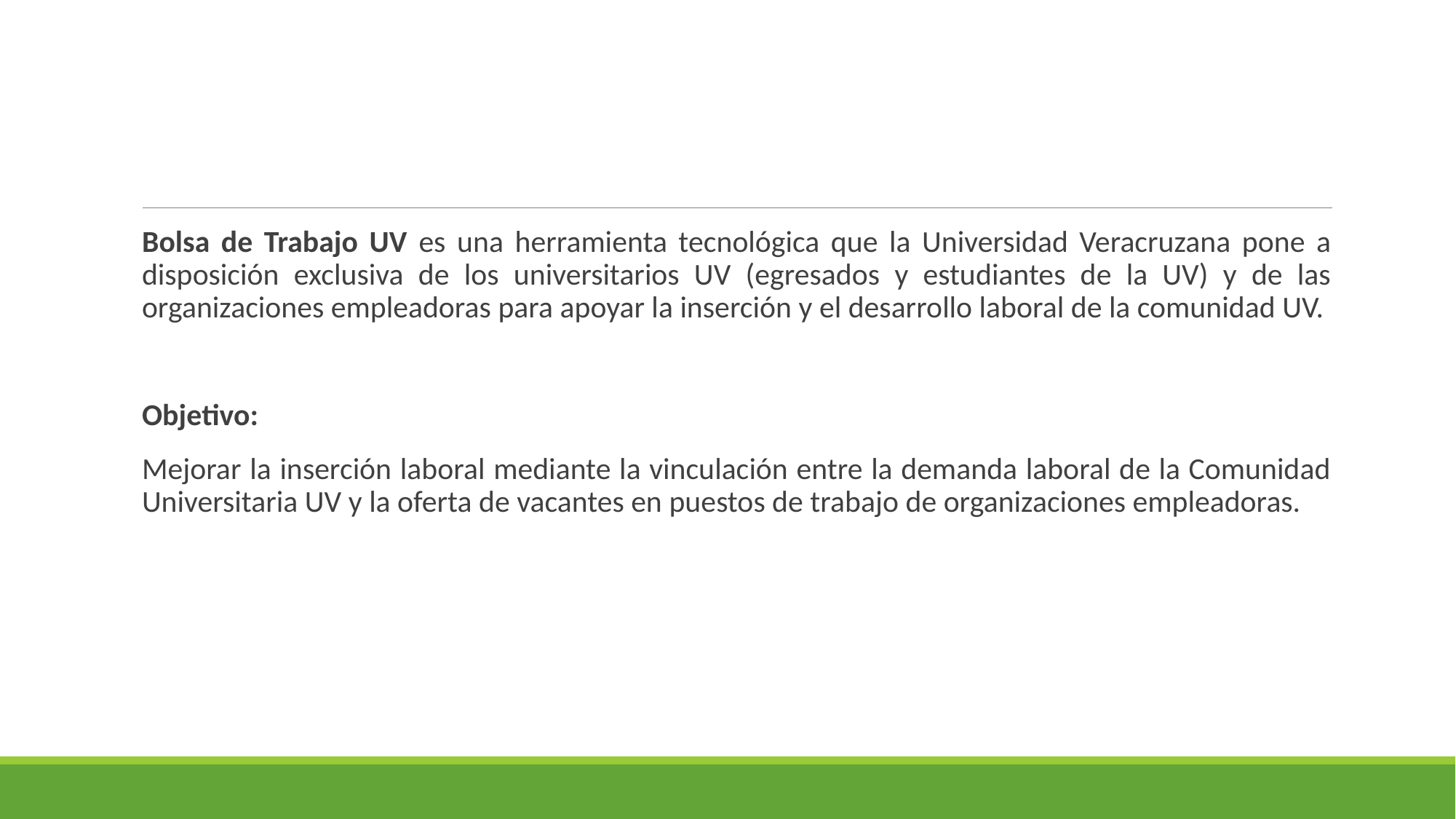

Bolsa de Trabajo UV es una herramienta tecnológica que la Universidad Veracruzana pone a disposición exclusiva de los universitarios UV (egresados y estudiantes de la UV) y de las organizaciones empleadoras para apoyar la inserción y el desarrollo laboral de la comunidad UV.

Objetivo:
Mejorar la inserción laboral mediante la vinculación entre la demanda laboral de la Comunidad Universitaria UV y la oferta de vacantes en puestos de trabajo de organizaciones empleadoras.